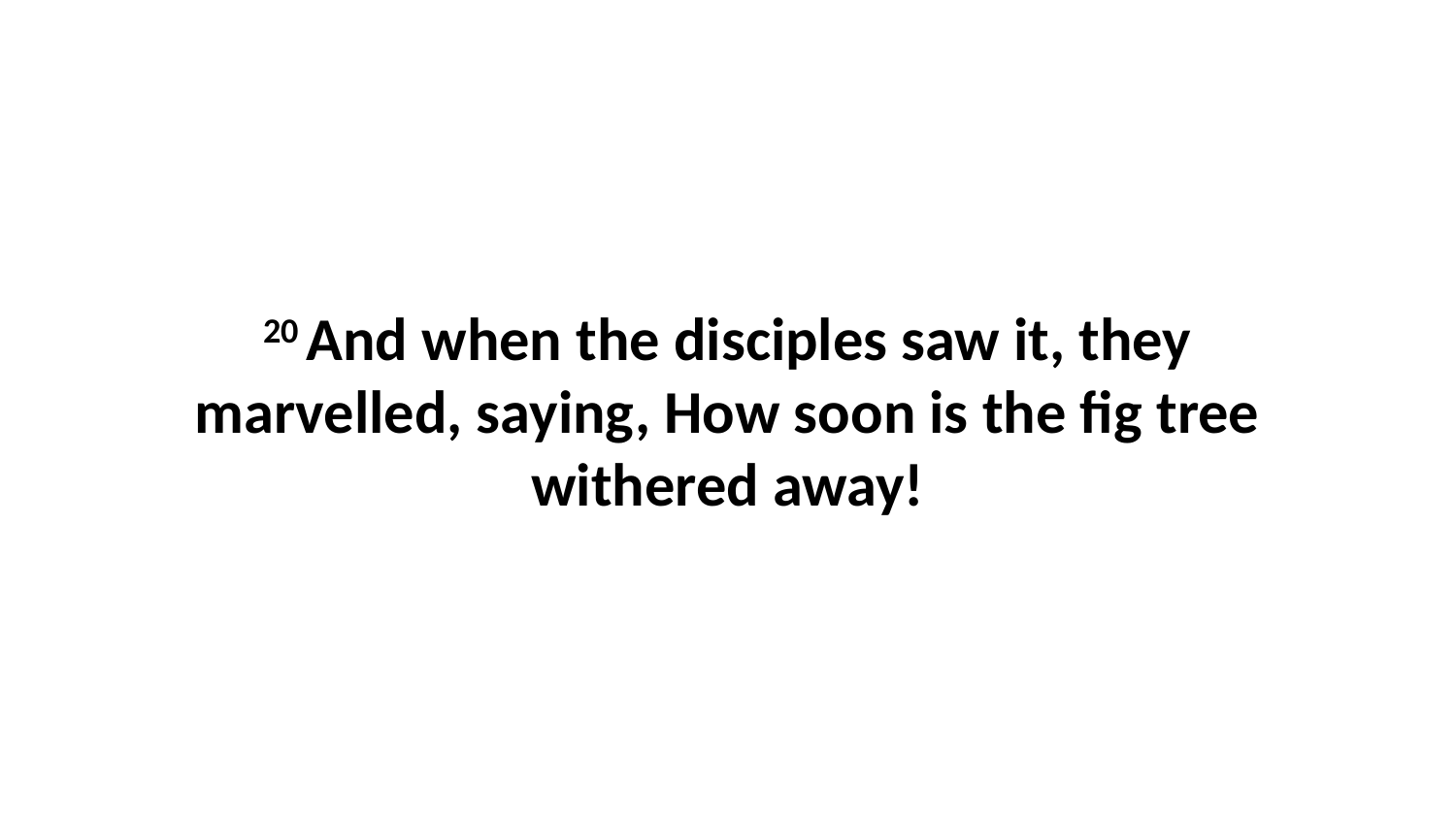

20 And when the disciples saw it, they marvelled, saying, How soon is the fig tree withered away!